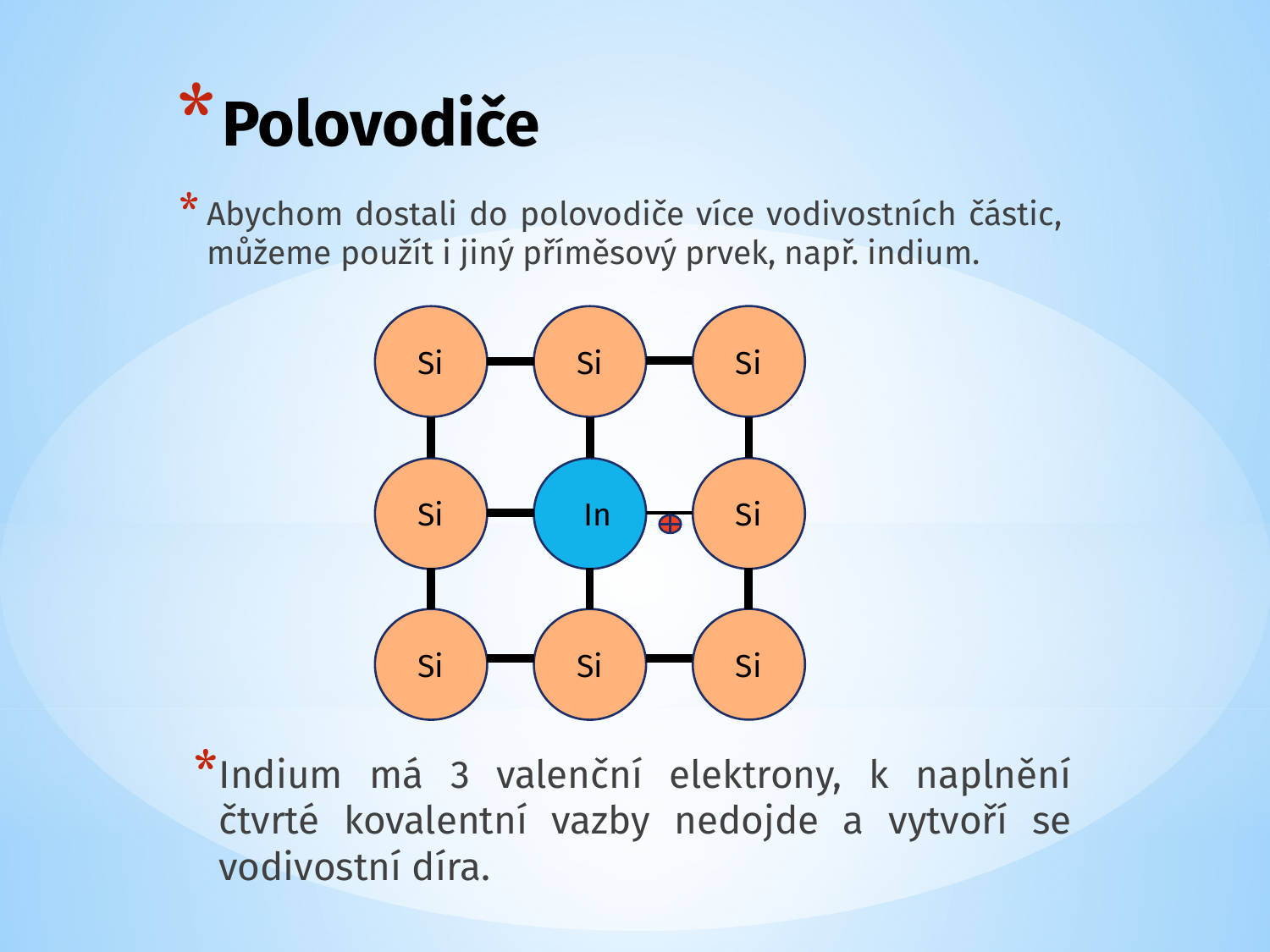

# Polovodiče
Abychom dostali do polovodiče více vodivostních částic, můžeme použít i jiný příměsový prvek, např. indium.

Si
Si
Si

Si
Si
In

Si
Si
Si
Indium má 3 valenční elektrony, k naplnění čtvrté kovalentní vazby nedojde a vytvoří se vodivostní díra.